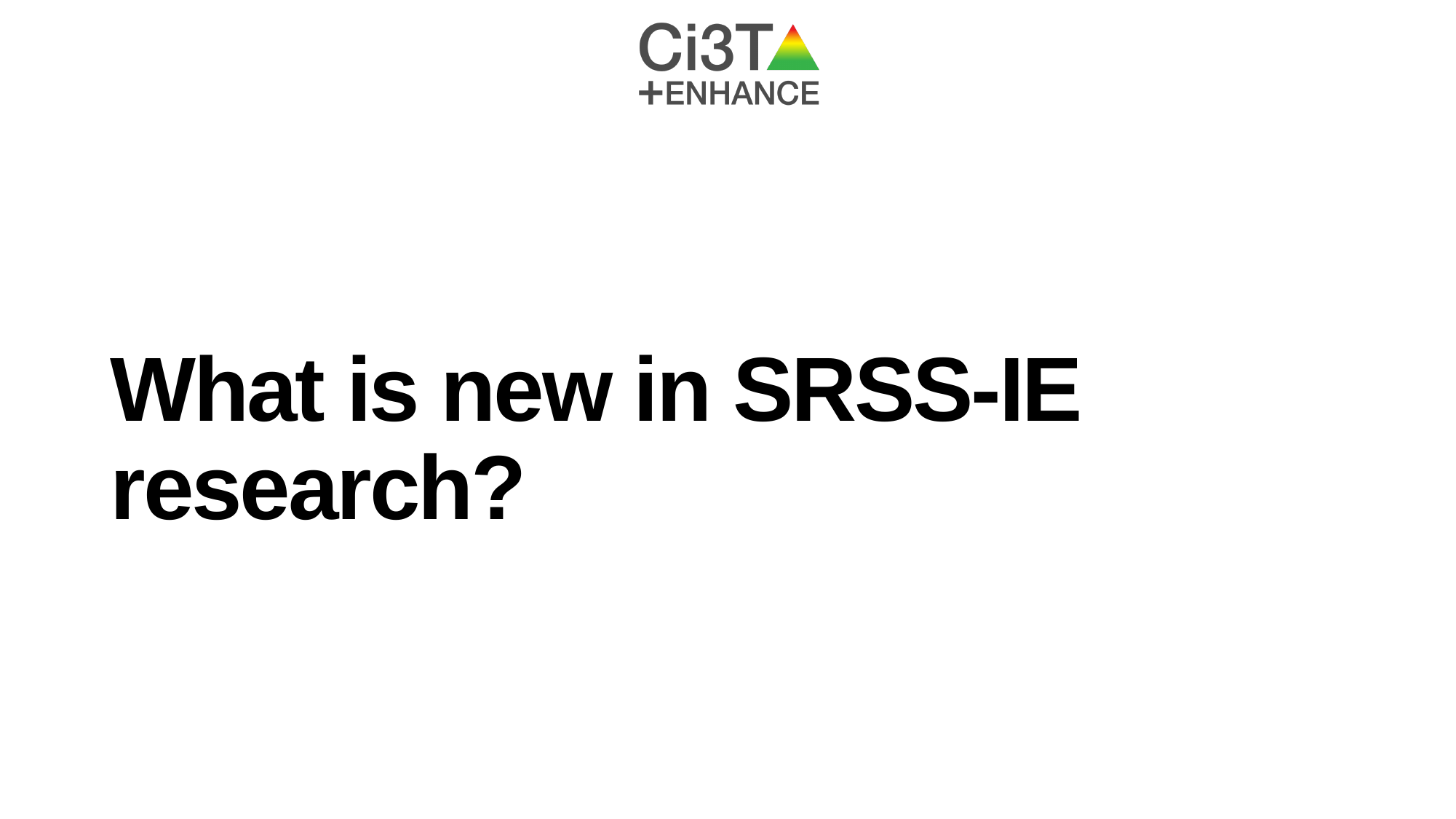

# What is new in SRSS-IE research?